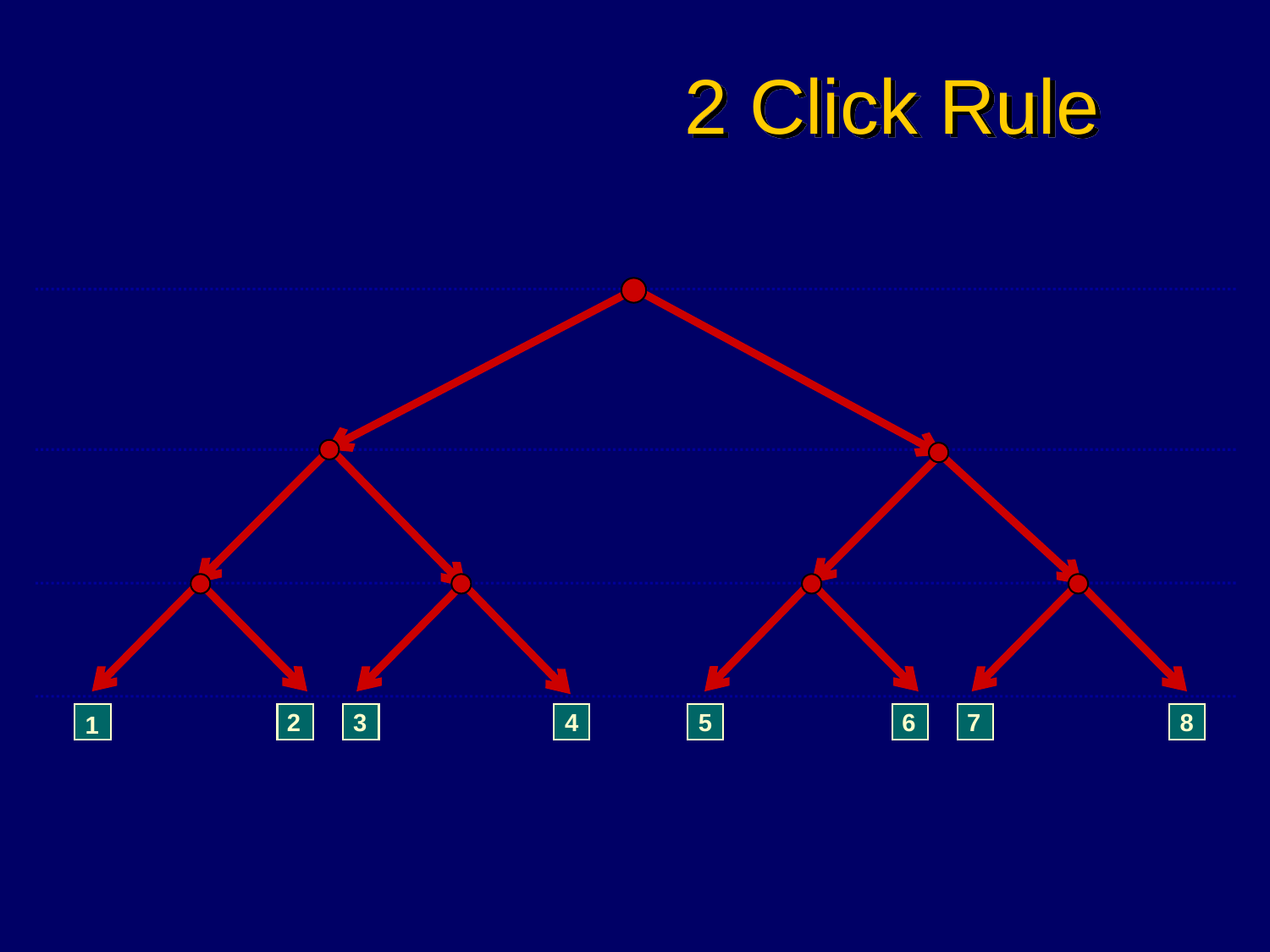

# 2 Click Rule

3
2
4
5
6
7
8
1